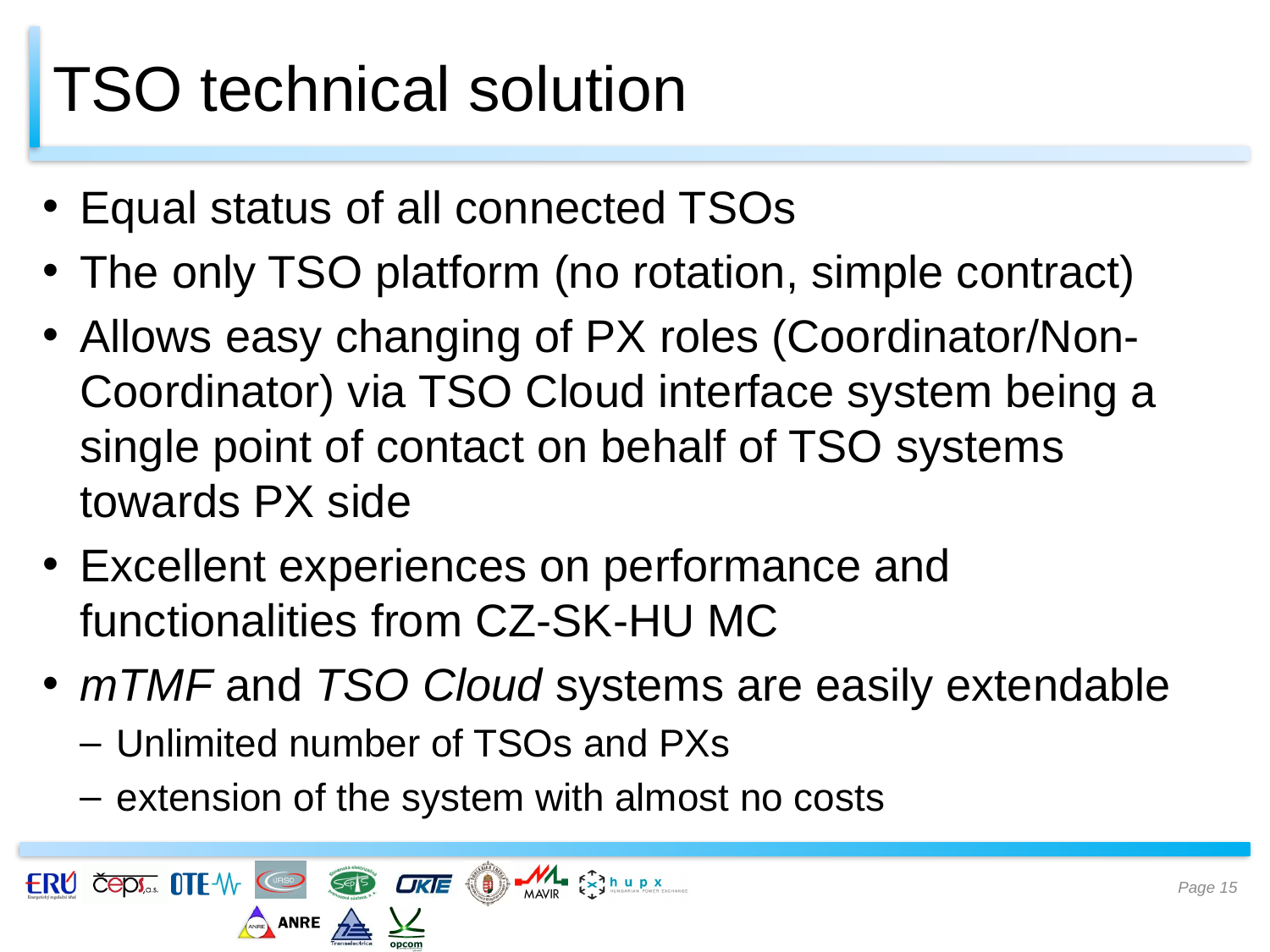

# TSO technical solution
Equal status of all connected TSOs
The only TSO platform (no rotation, simple contract)
Allows easy changing of PX roles (Coordinator/Non-Coordinator) via TSO Cloud interface system being a single point of contact on behalf of TSO systems towards PX side
Excellent experiences on performance and functionalities from CZ-SK-HU MC
mTMF and TSO Cloud systems are easily extendable
Unlimited number of TSOs and PXs
extension of the system with almost no costs

Page 15